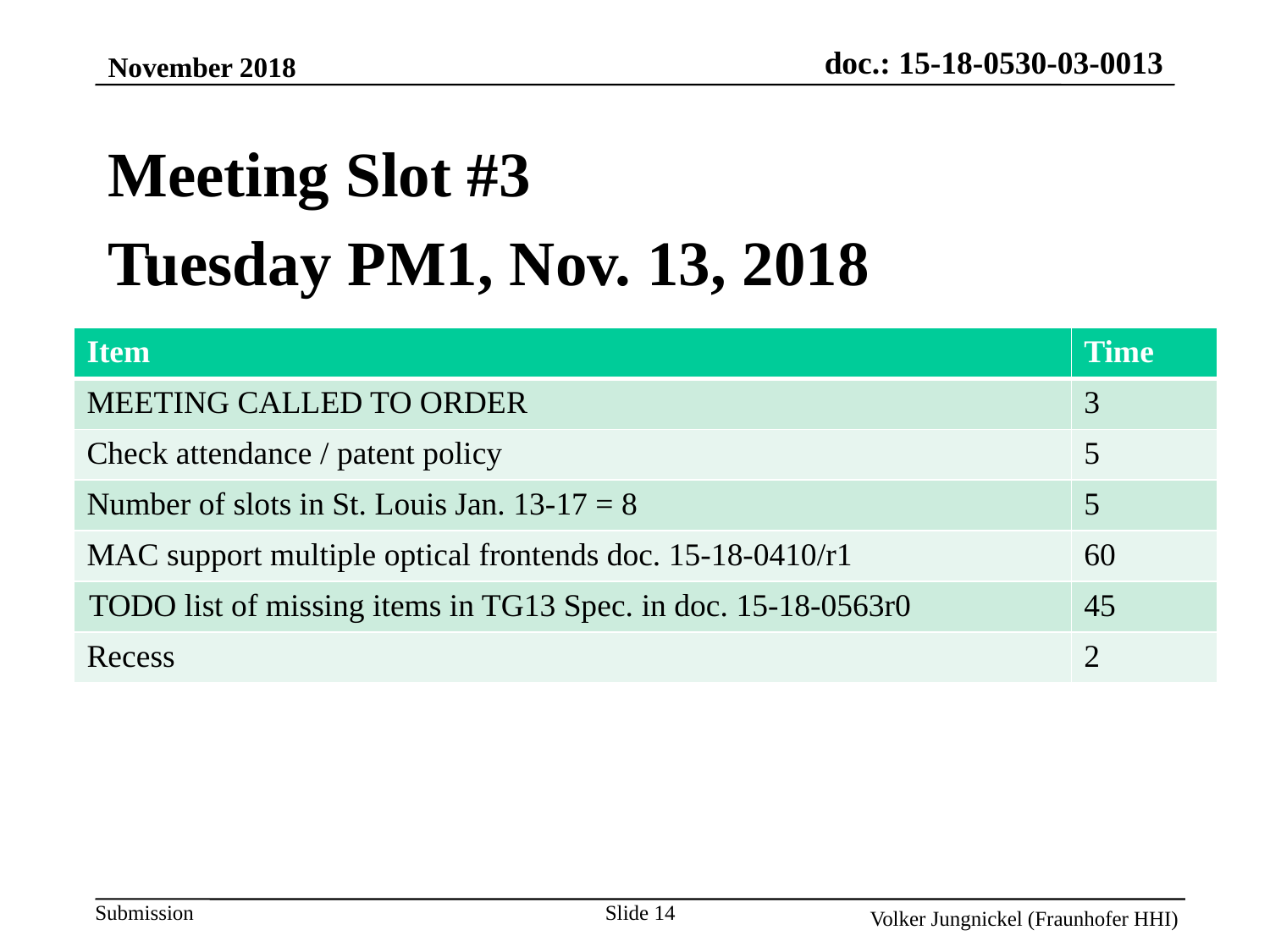

November 2018
Meeting Slot #3
Tuesday PM1, Nov. 13, 2018
| Item | Time |
| --- | --- |
| MEETING CALLED TO ORDER | 3 |
| Check attendance / patent policy | 5 |
| Number of slots in St. Louis Jan. 13-17 = 8 | 5 |
| MAC support multiple optical frontends doc. 15-18-0410/r1 | 60 |
| TODO list of missing items in TG13 Spec. in doc. 15-18-0563r0 | 45 |
| Recess | 2 |
Slide 14
Volker Jungnickel (Fraunhofer HHI)